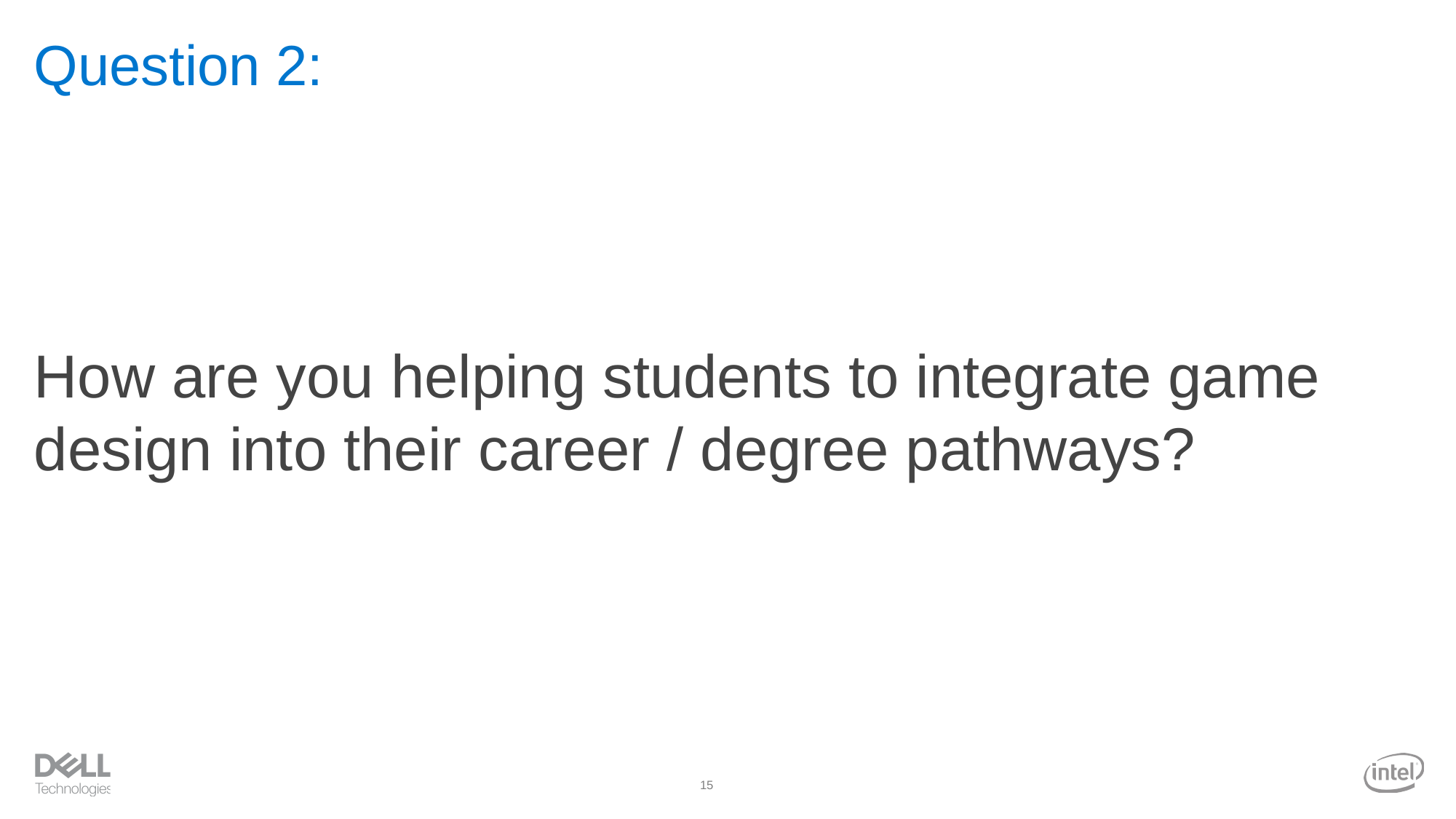

# Question 2:
How are you helping students to integrate game design into their career / degree pathways?